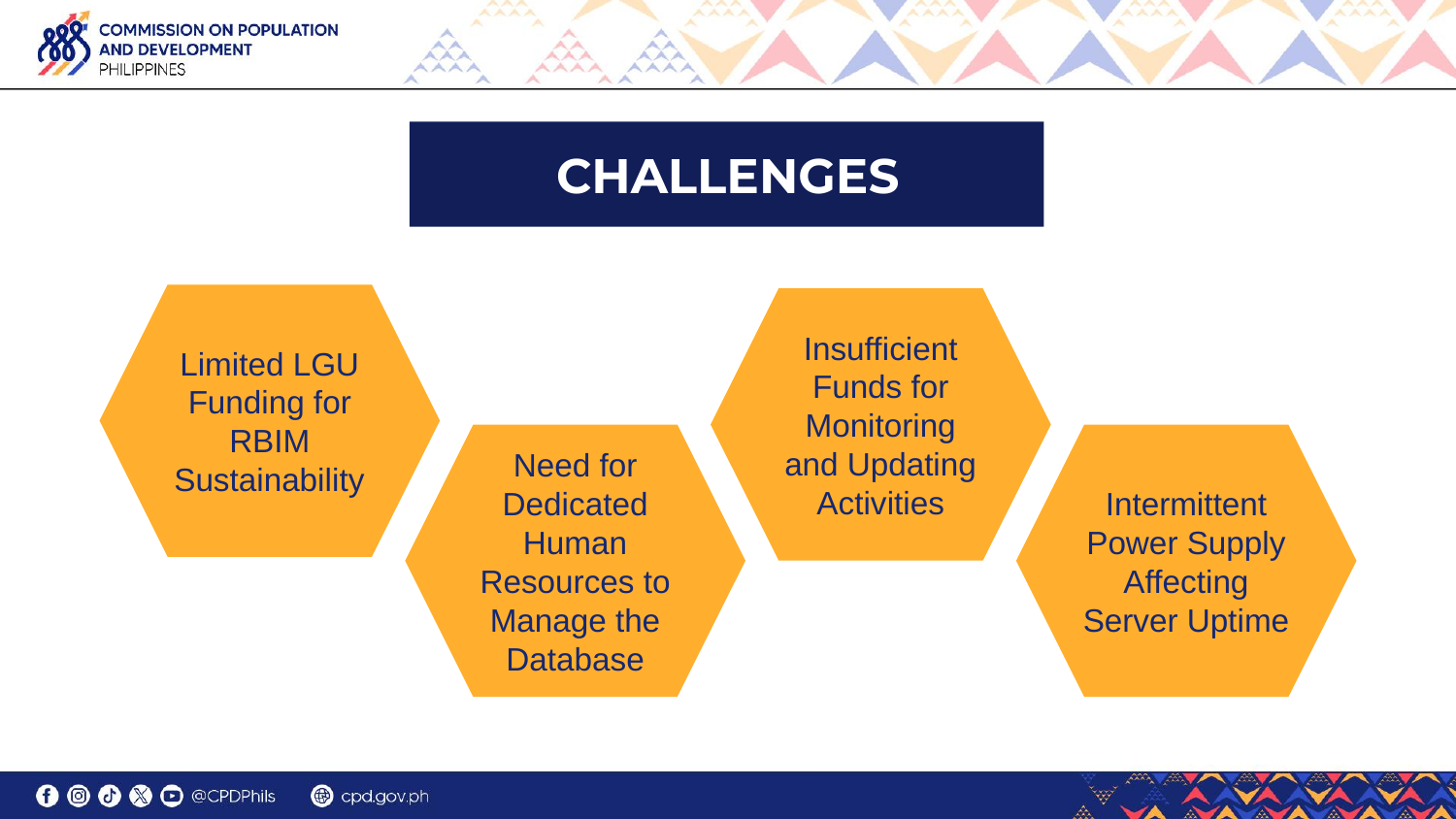

CHALLENGES

Limited LGU Funding for RBIM Sustainability
Insufficient Funds for Monitoring and Updating Activities
Need for Dedicated Human Resources to Manage the Database
Intermittent Power Supply Affecting Server Uptime